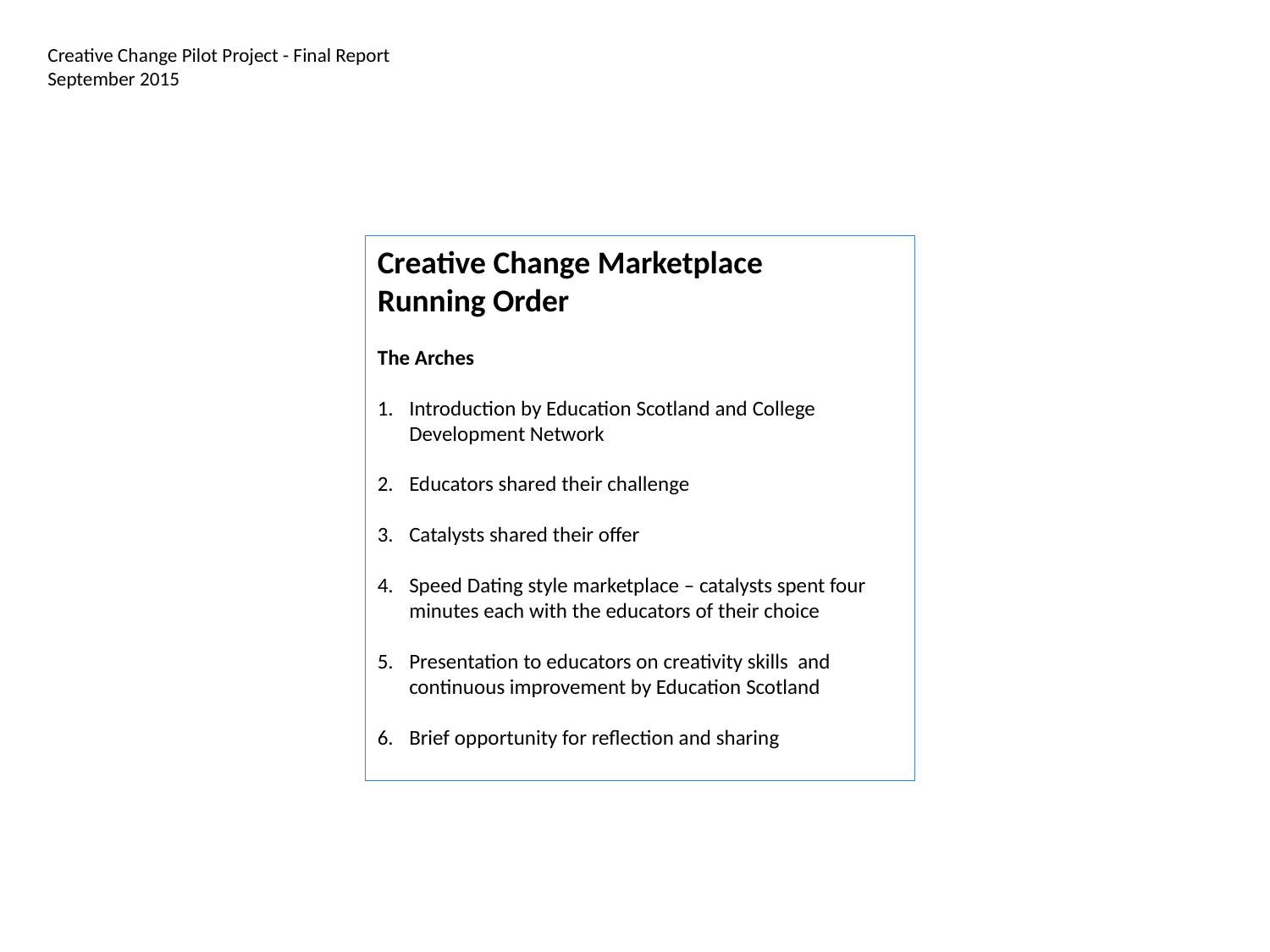

# Creative Change Pilot Project - Final Report September 2015
Creative Change Marketplace
Running Order

The Arches

Introduction by Education Scotland and College Development Network

Educators shared their challenge

Catalysts shared their offer

Speed Dating style marketplace – catalysts spent four minutes each with the educators of their choice

Presentation to educators on creativity skills  and continuous improvement by Education Scotland

Brief opportunity for reflection and sharing